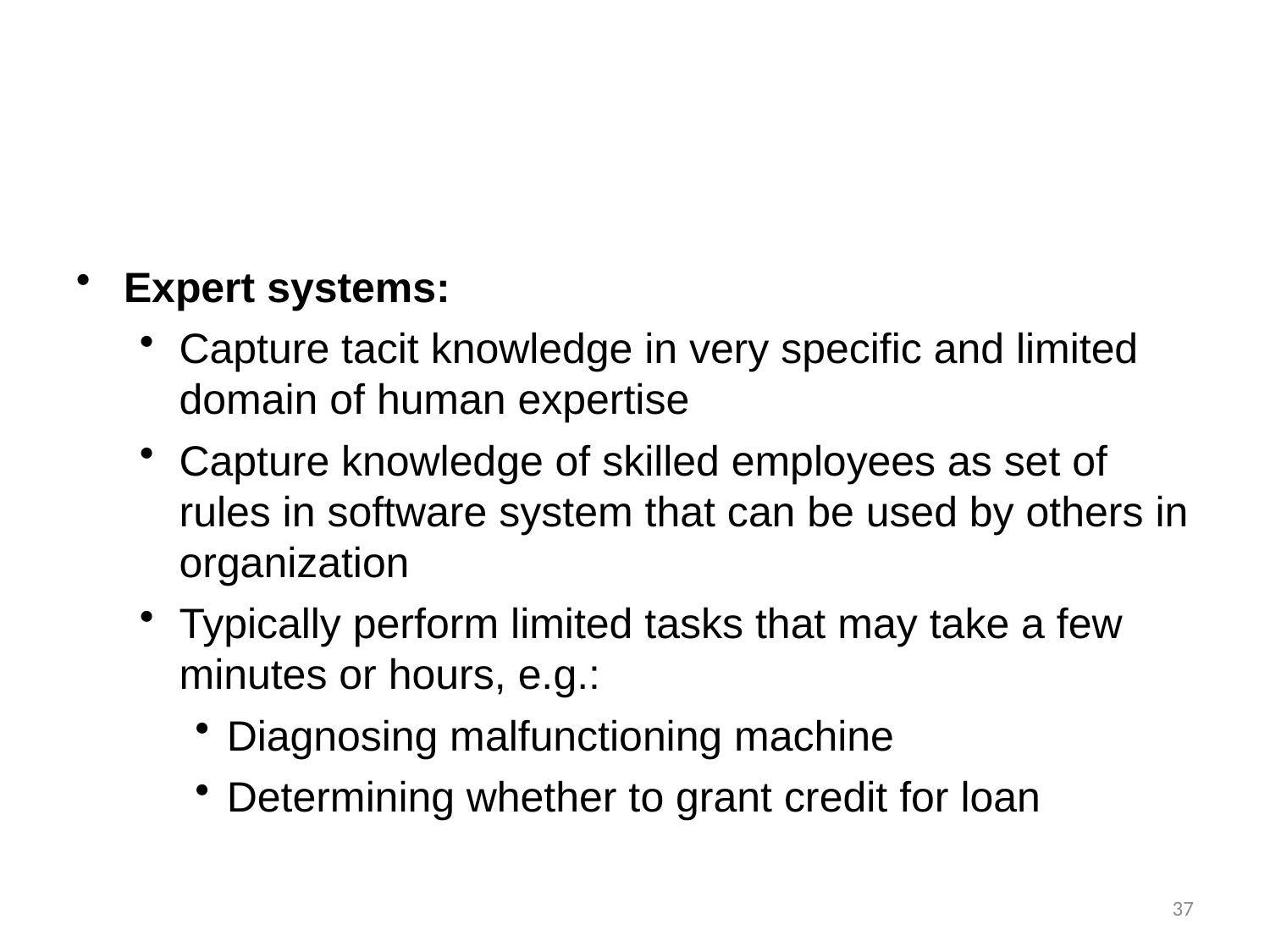

Expert systems:
Capture tacit knowledge in very specific and limited domain of human expertise
Capture knowledge of skilled employees as set of rules in software system that can be used by others in organization
Typically perform limited tasks that may take a few minutes or hours, e.g.:
Diagnosing malfunctioning machine
Determining whether to grant credit for loan

37